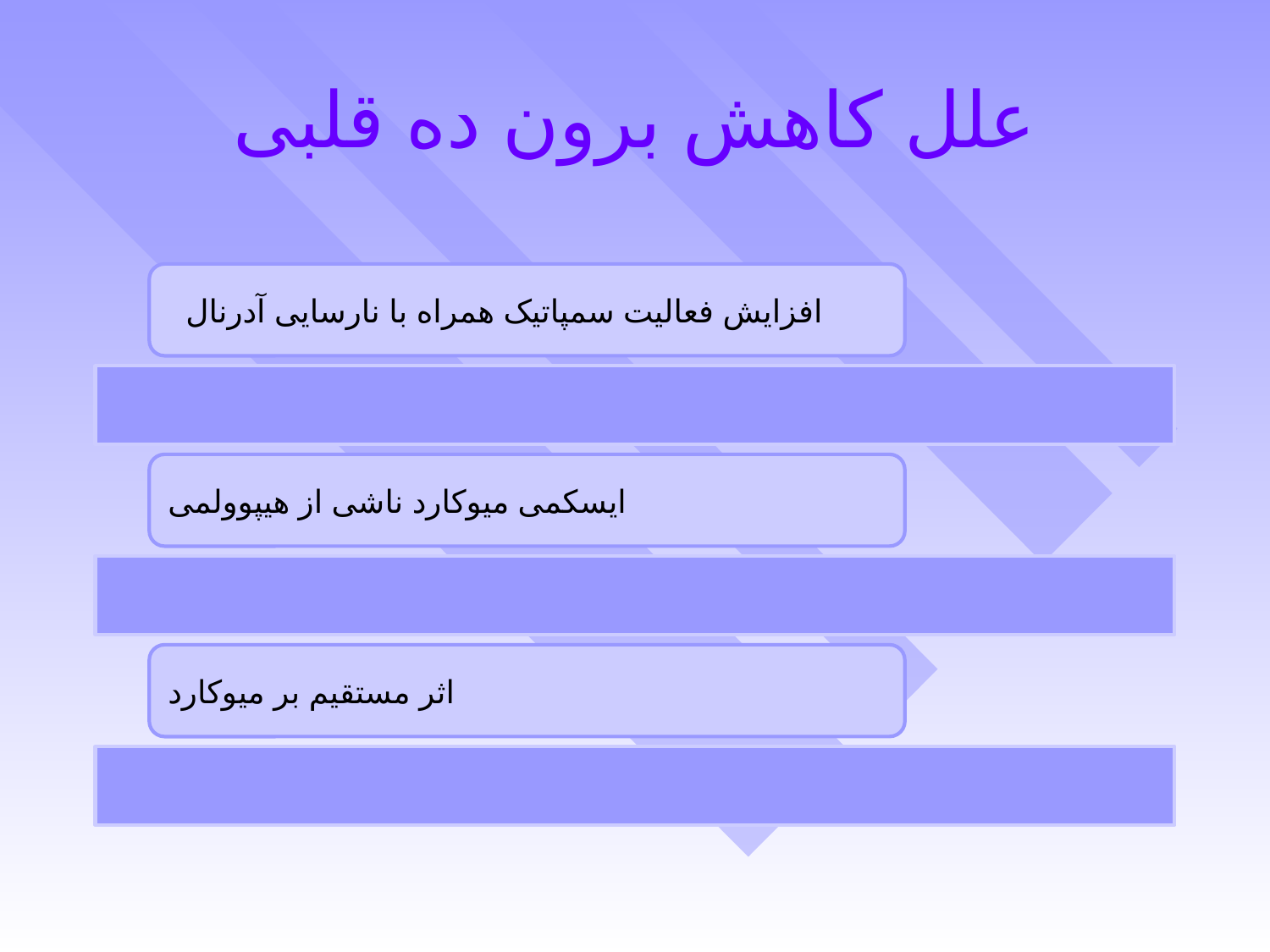

# علل کاهش برون ده قلبی
افزایش فعالیت سمپاتیک همراه با نارسایی آدرنال
ایسکمی میوکارد ناشی از هیپوولمی
اثر مستقیم بر میوکارد